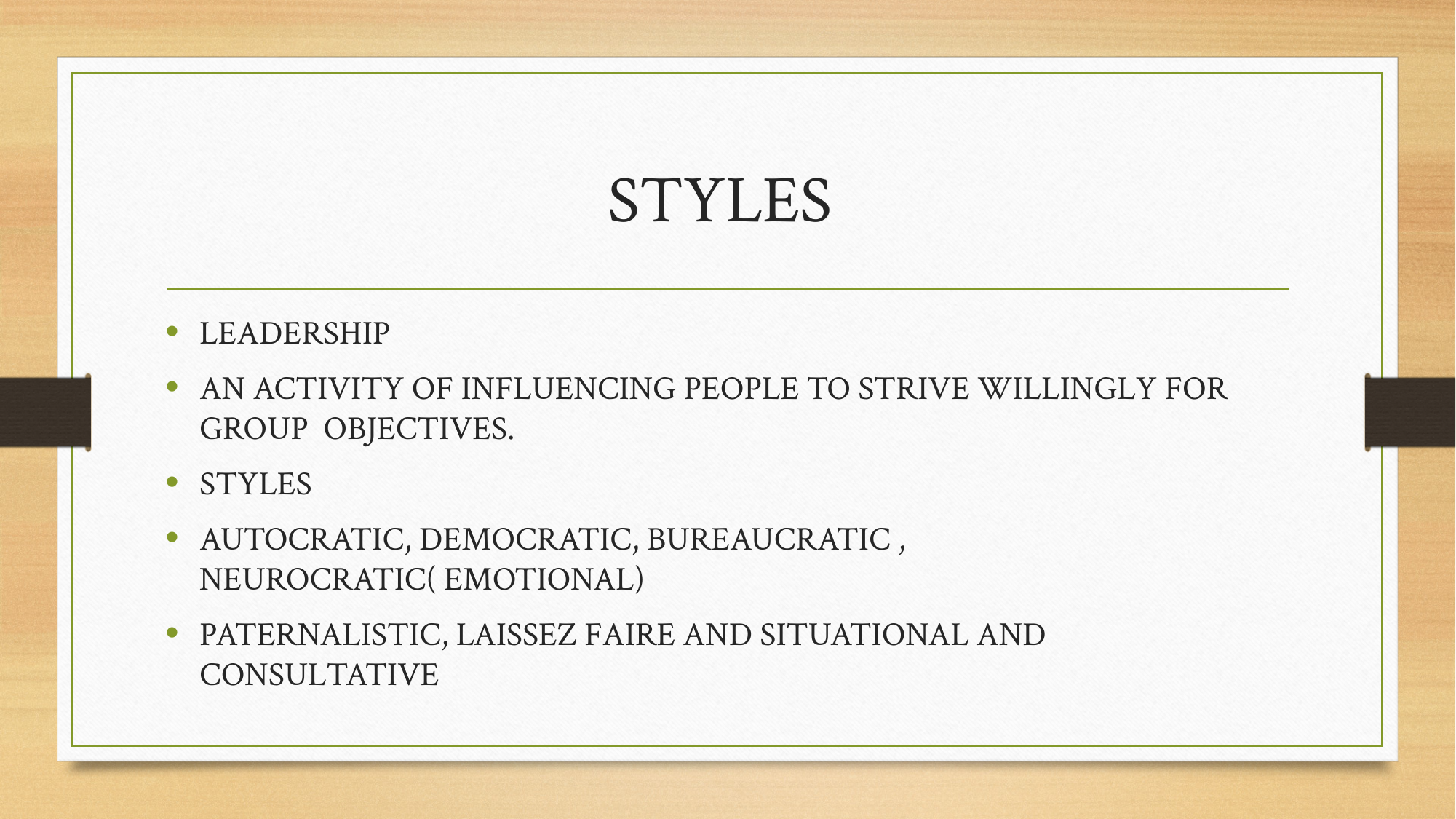

# STYLES
LEADERSHIP
AN ACTIVITY OF INFLUENCING PEOPLE TO STRIVE WILLINGLY FOR GROUP  OBJECTIVES.
STYLES
AUTOCRATIC, DEMOCRATIC, BUREAUCRATIC , NEUROCRATIC( EMOTIONAL)
PATERNALISTIC, LAISSEZ FAIRE AND SITUATIONAL AND CONSULTATIVE